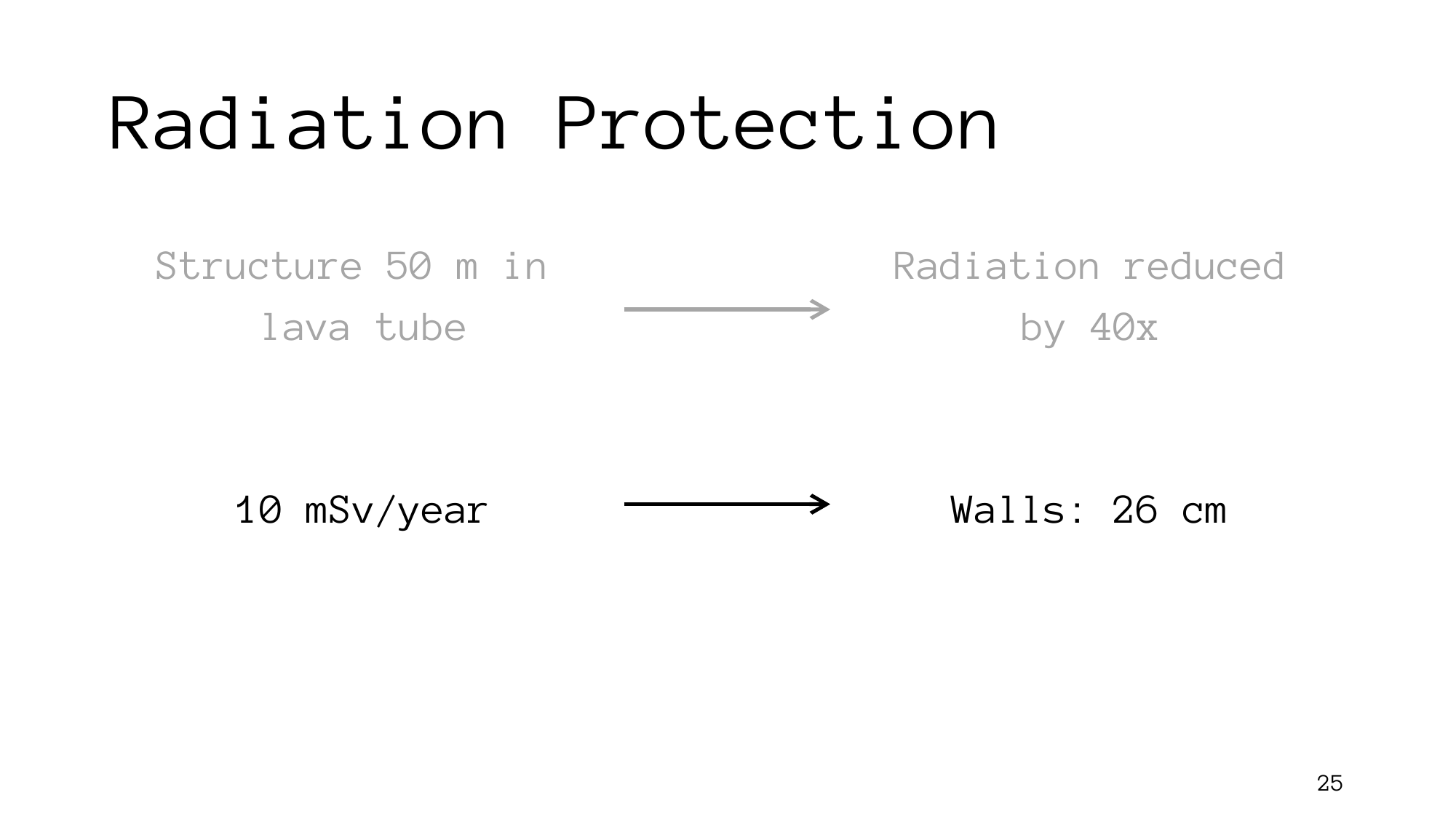

# Radiation Protection
Structure 50 m in
lava tube

10 mSv/year

Radiation reduced
by 40x

Walls: 26 cm
25